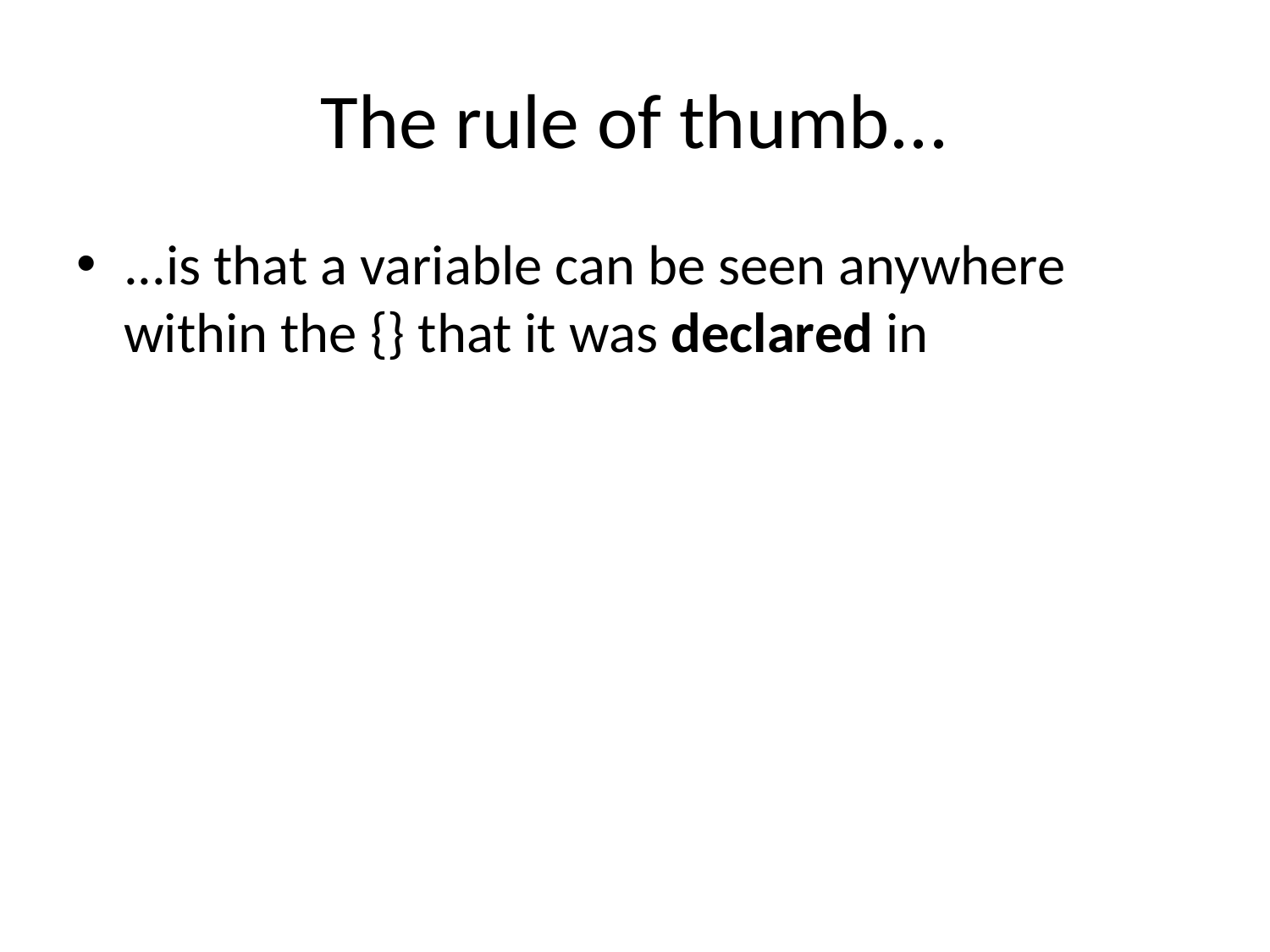

# The rule of thumb...
...is that a variable can be seen anywhere within the {} that it was declared in